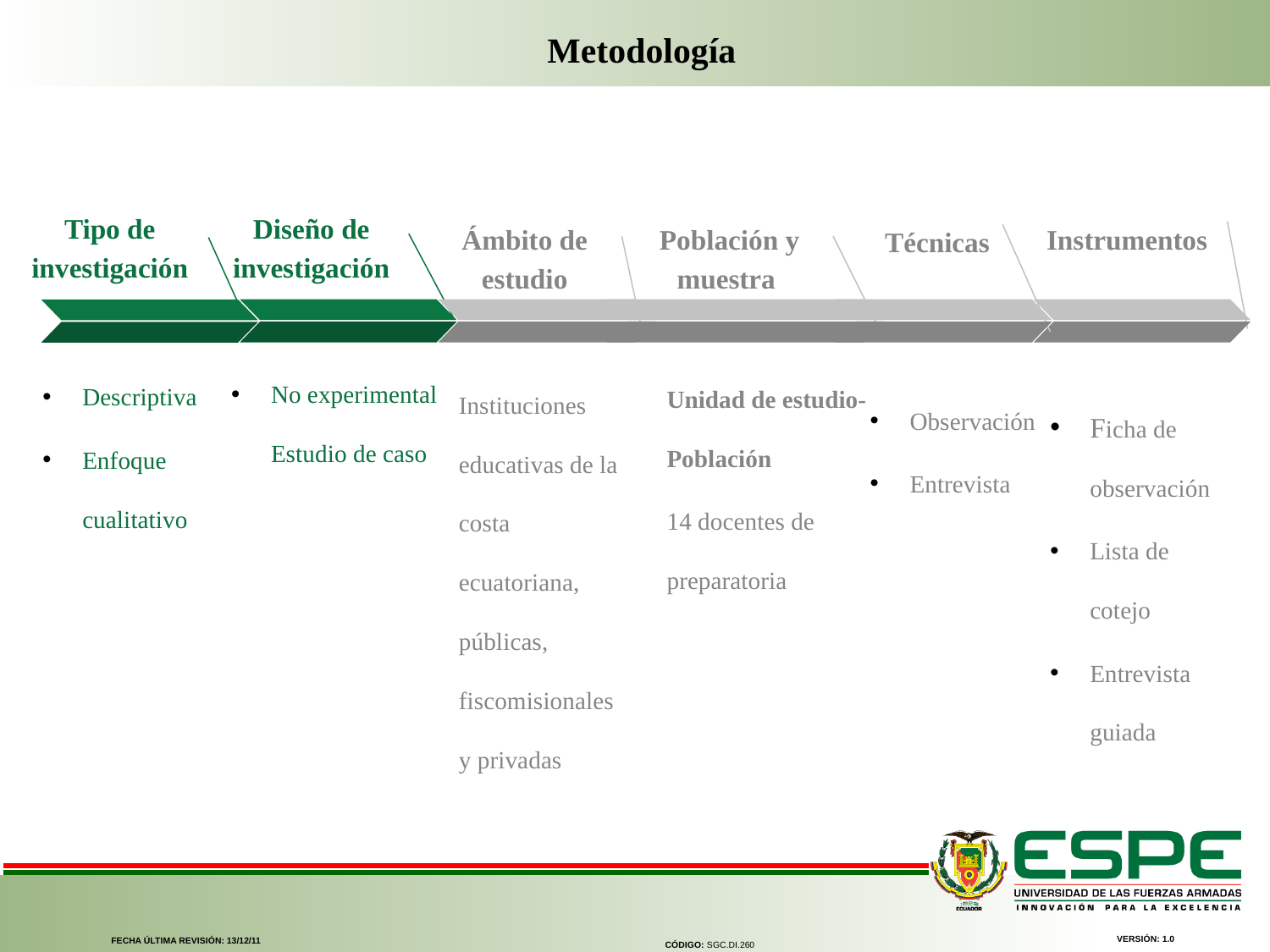

Metodología
Tipo de investigación
Descriptiva
Enfoque cualitativo

Diseño de investigación

No experimental Estudio de caso
Población y muestra

Unidad de estudio- Población
14 docentes de preparatoria
Ámbito de estudio

Instituciones educativas de la costa ecuatoriana, públicas, fiscomisionales  y privadas
Instrumentos

Ficha de observación
Lista de cotejo
Entrevista guiada
Técnicas

Observación
Entrevista
VERSIÓN: 1.0
FECHA ÚLTIMA REVISIÓN: 13/12/11
CÓDIGO: SGC.DI.260